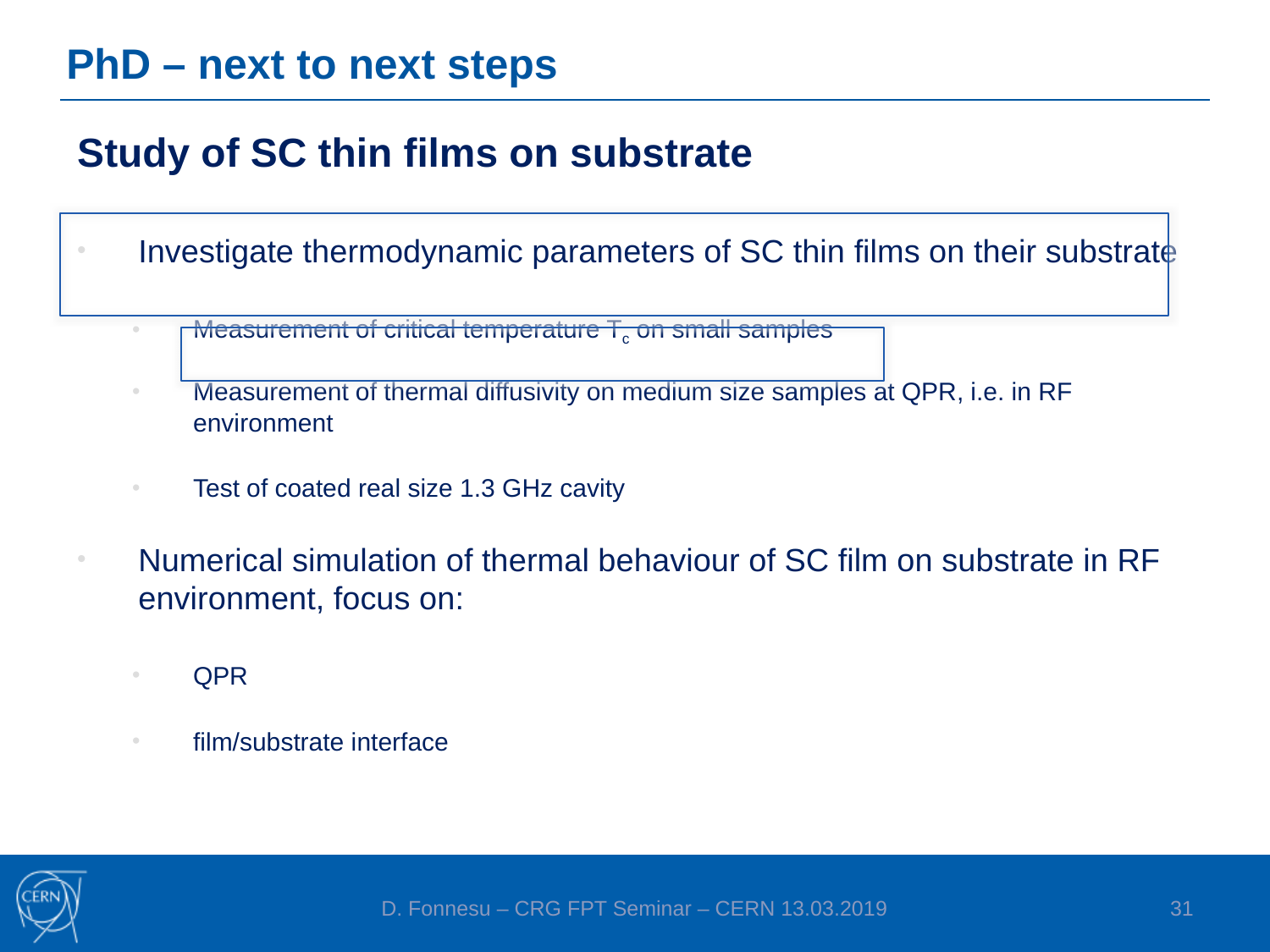

# PhD – next to next steps
Study of SC thin films on substrate
Investigate thermodynamic parameters of SC thin films on their substrate
Measurement of critical temperature Tc on small samples
Measurement of thermal diffusivity on medium size samples at QPR, i.e. in RF environment
Test of coated real size 1.3 GHz cavity
Numerical simulation of thermal behaviour of SC film on substrate in RF environment, focus on:
QPR
film/substrate interface

D. Fonnesu – CRG FPT Seminar – CERN 13.03.2019
31